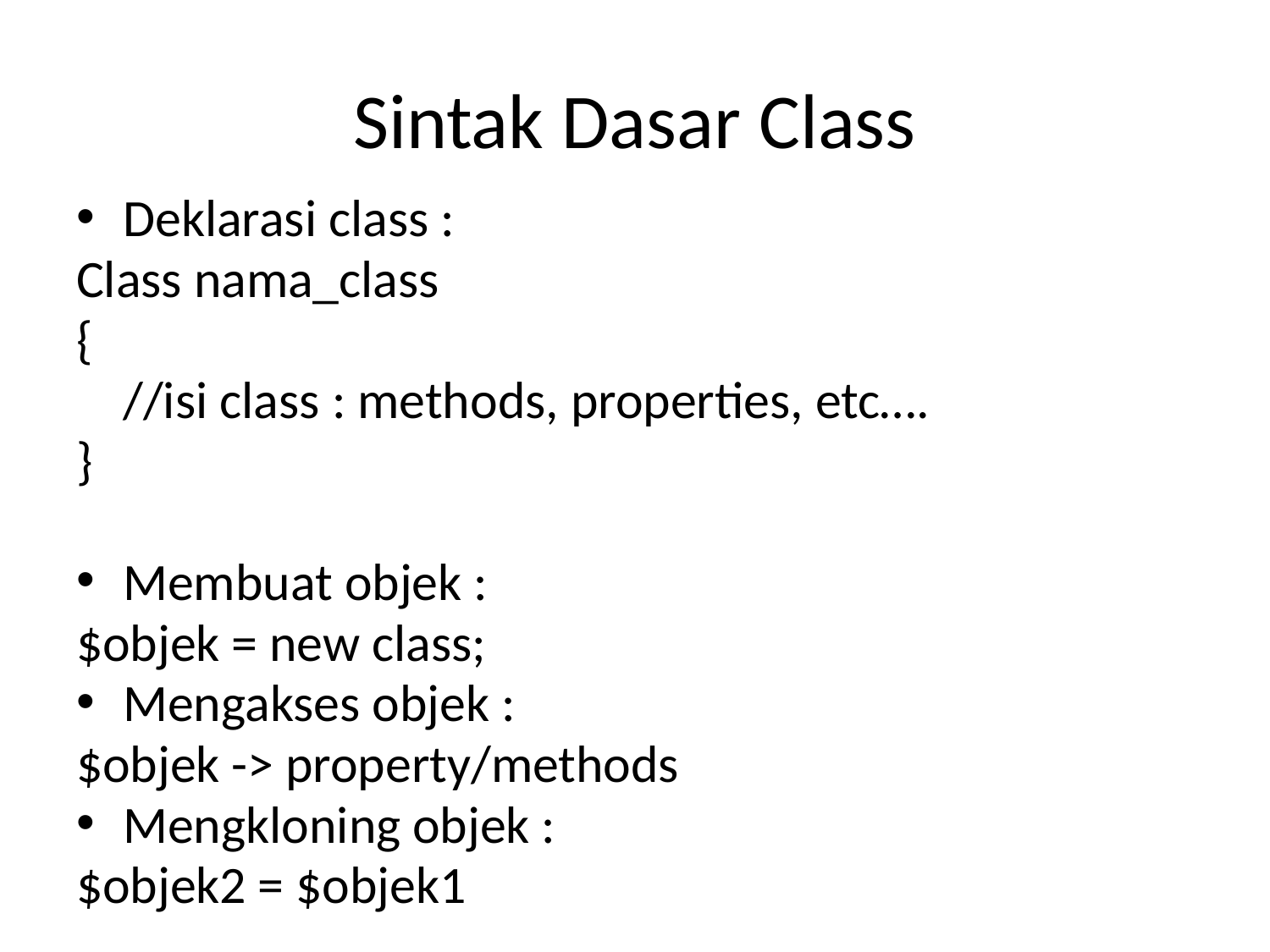

# Sintak Dasar Class
Deklarasi class :
Class nama_class
{
	//isi class : methods, properties, etc….
}

Membuat objek :
$objek = new class;
Mengakses objek :
$objek -> property/methods
Mengkloning objek :
$objek2 = $objek1